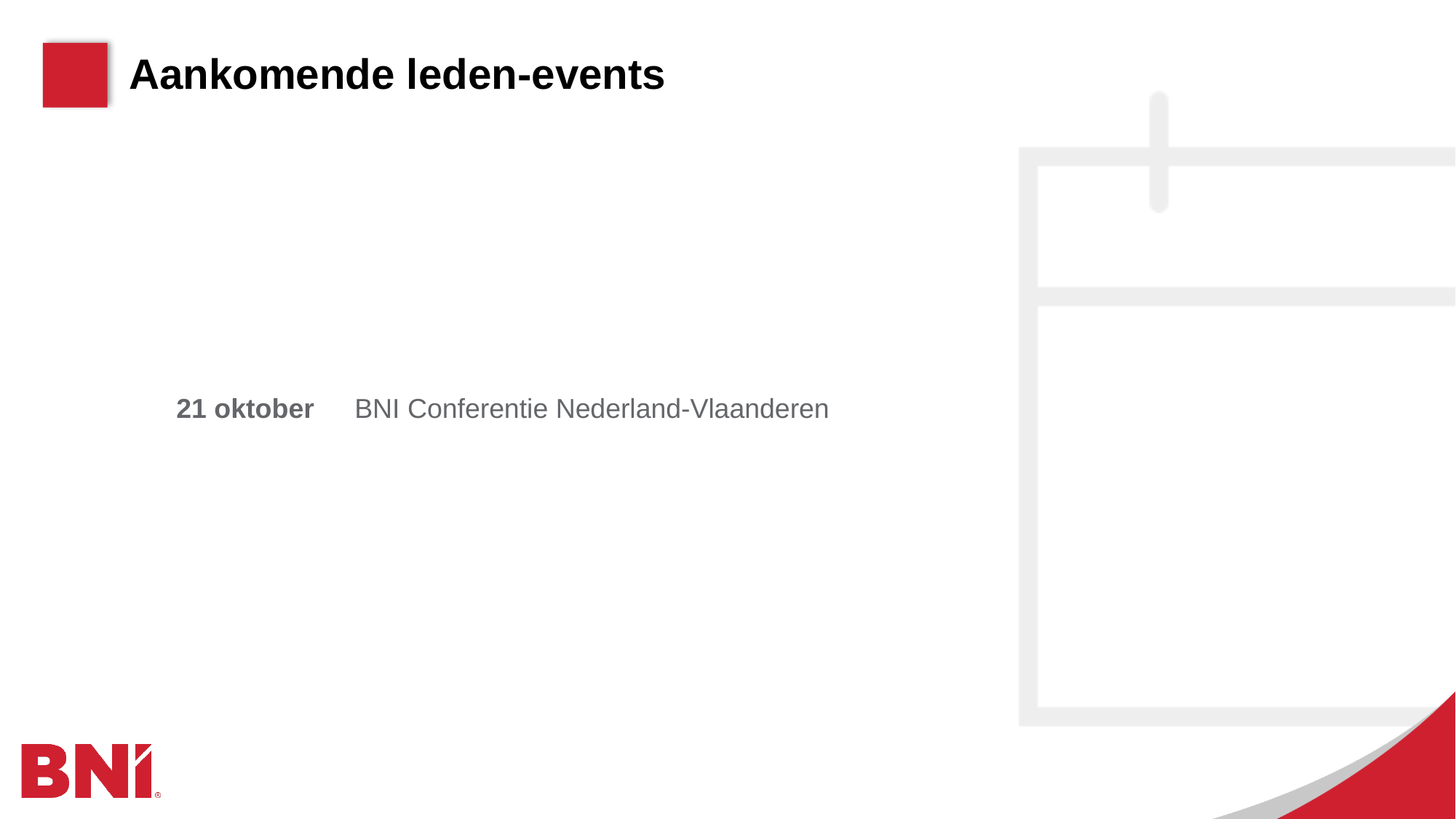

# Aankomende leden-events
21 oktober
BNI Conferentie Nederland-Vlaanderen